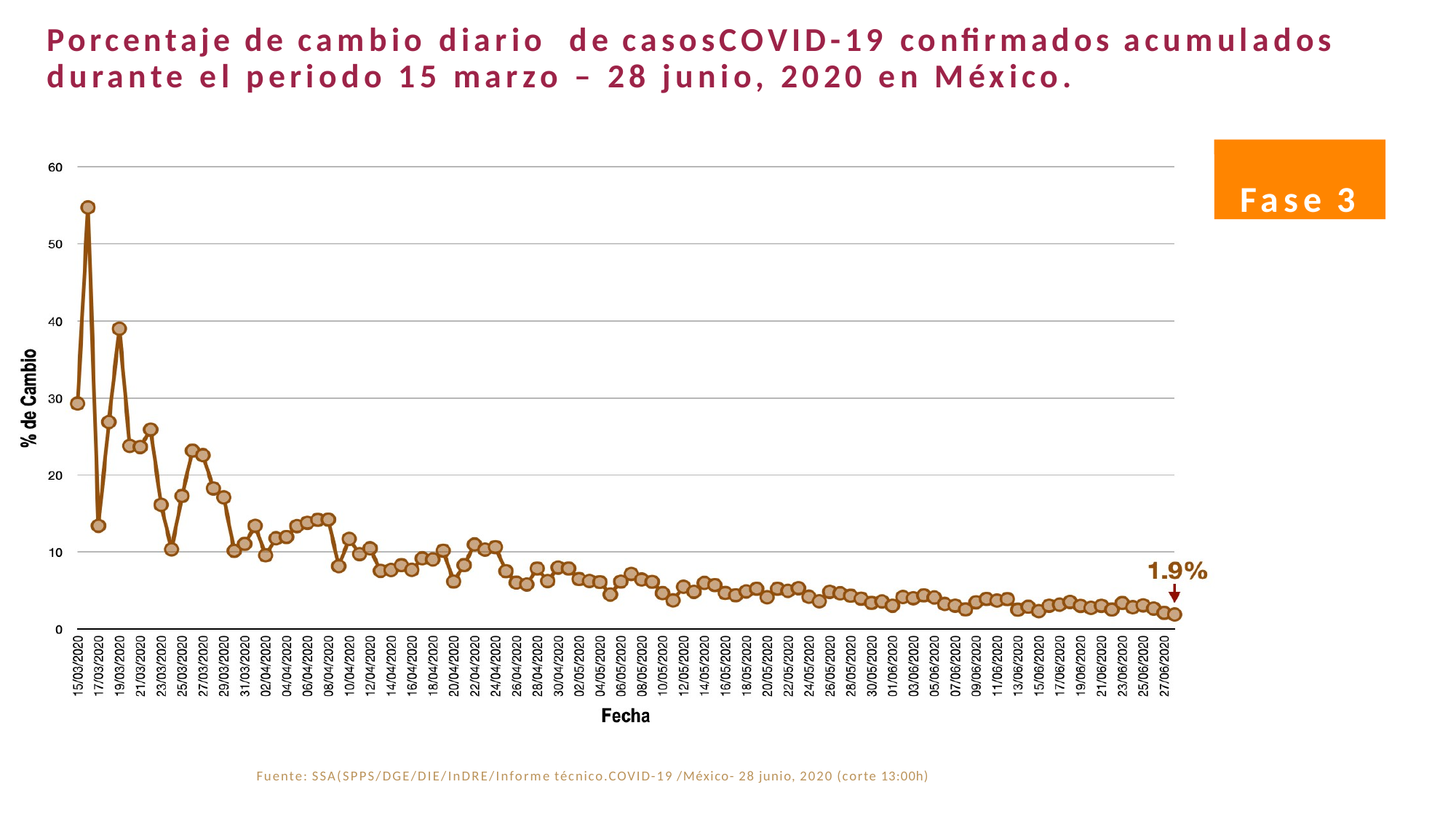

Porcentaje de cambio diario  de casosCOVID-19 confirmados acumulados durante el periodo 15 marzo – 28 junio, 2020 en México.
Fase 3

Fuente: SSA(SPPS/DGE/DIE/InDRE/Informe técnico.COVID-19 /México- 28 junio, 2020 (corte 13:00h)